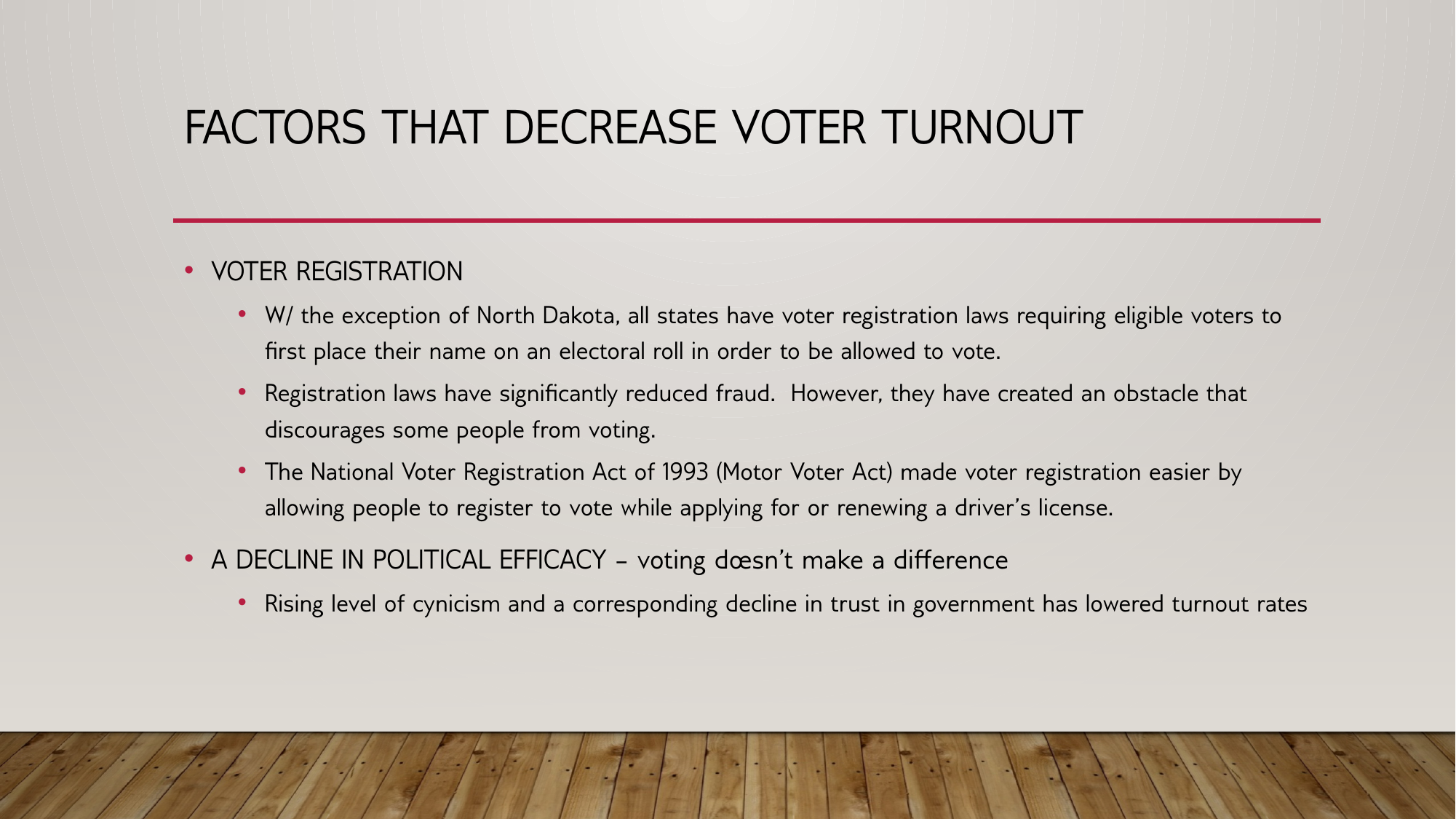

# Factors that decrease voter turnout
VOTER REGISTRATION
W/ the exception of North Dakota, all states have voter registration laws requiring eligible voters to first place their name on an electoral roll in order to be allowed to vote.
Registration laws have significantly reduced fraud.  However, they have created an obstacle that discourages some people from voting.
The National Voter Registration Act of 1993 (Motor Voter Act) made voter registration easier by allowing people to register to vote while applying for or renewing a driver’s license.
A DECLINE IN POLITICAL EFFICACY – voting doesn’t make a difference
Rising level of cynicism and a corresponding decline in trust in government has lowered turnout rates